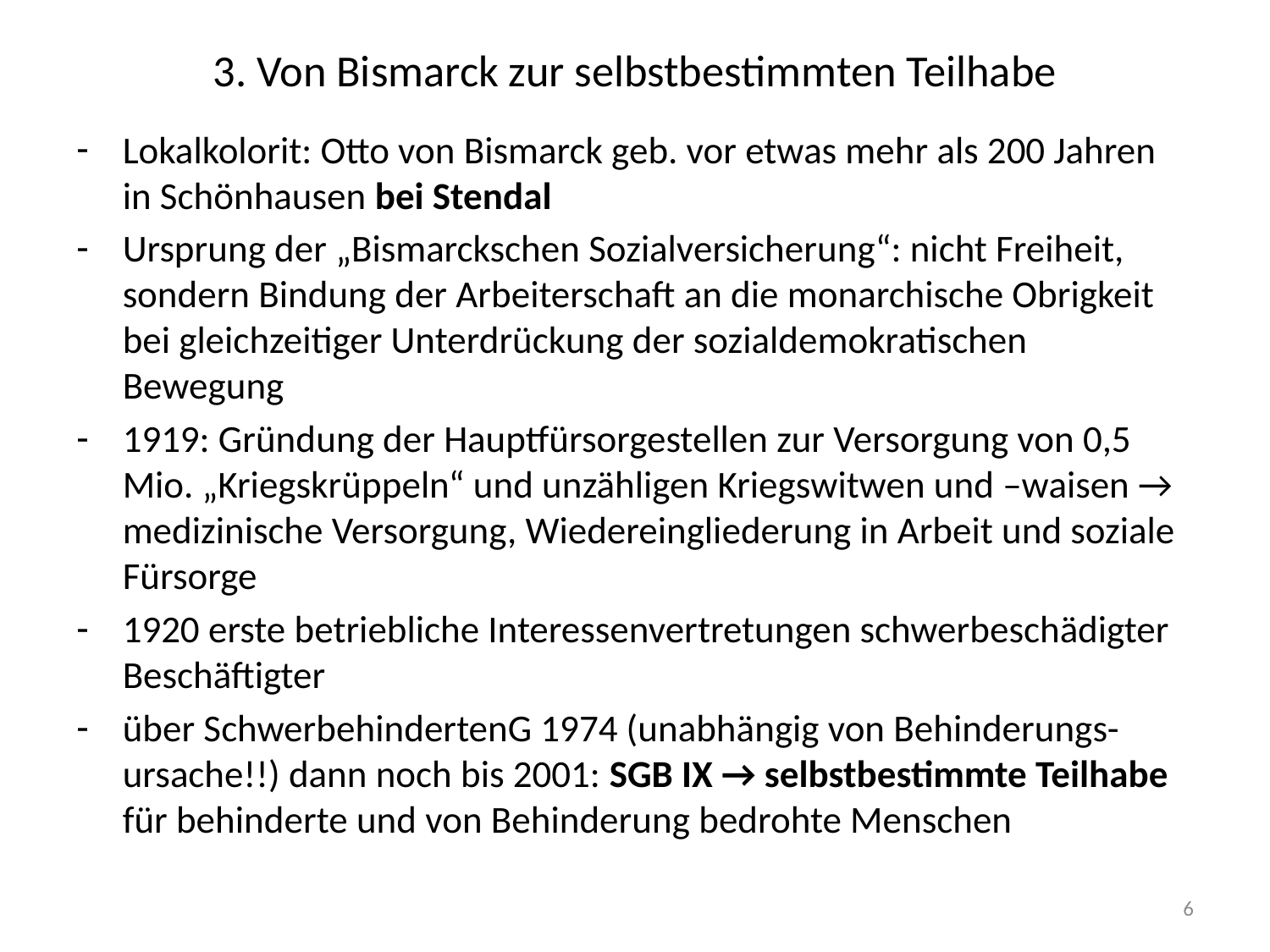

3. Von Bismarck zur selbstbestimmten Teilhabe

Lokalkolorit: Otto von Bismarck geb. vor etwas mehr als 200 Jahren in Schönhausen bei Stendal
Ursprung der „Bismarckschen Sozialversicherung“: nicht Freiheit, sondern Bindung der Arbeiterschaft an die monarchische Obrigkeit bei gleichzeitiger Unterdrückung der sozialdemokratischen Bewegung
1919: Gründung der Hauptfürsorgestellen zur Versorgung von 0,5 Mio. „Kriegskrüppeln“ und unzähligen Kriegswitwen und –waisen → medizinische Versorgung, Wiedereingliederung in Arbeit und soziale Fürsorge
1920 erste betriebliche Interessenvertretungen schwerbeschädigter Beschäftigter
über SchwerbehindertenG 1974 (unabhängig von Behinderungs-ursache!!) dann noch bis 2001: SGB IX → selbstbestimmte Teilhabe für behinderte und von Behinderung bedrohte Menschen

6